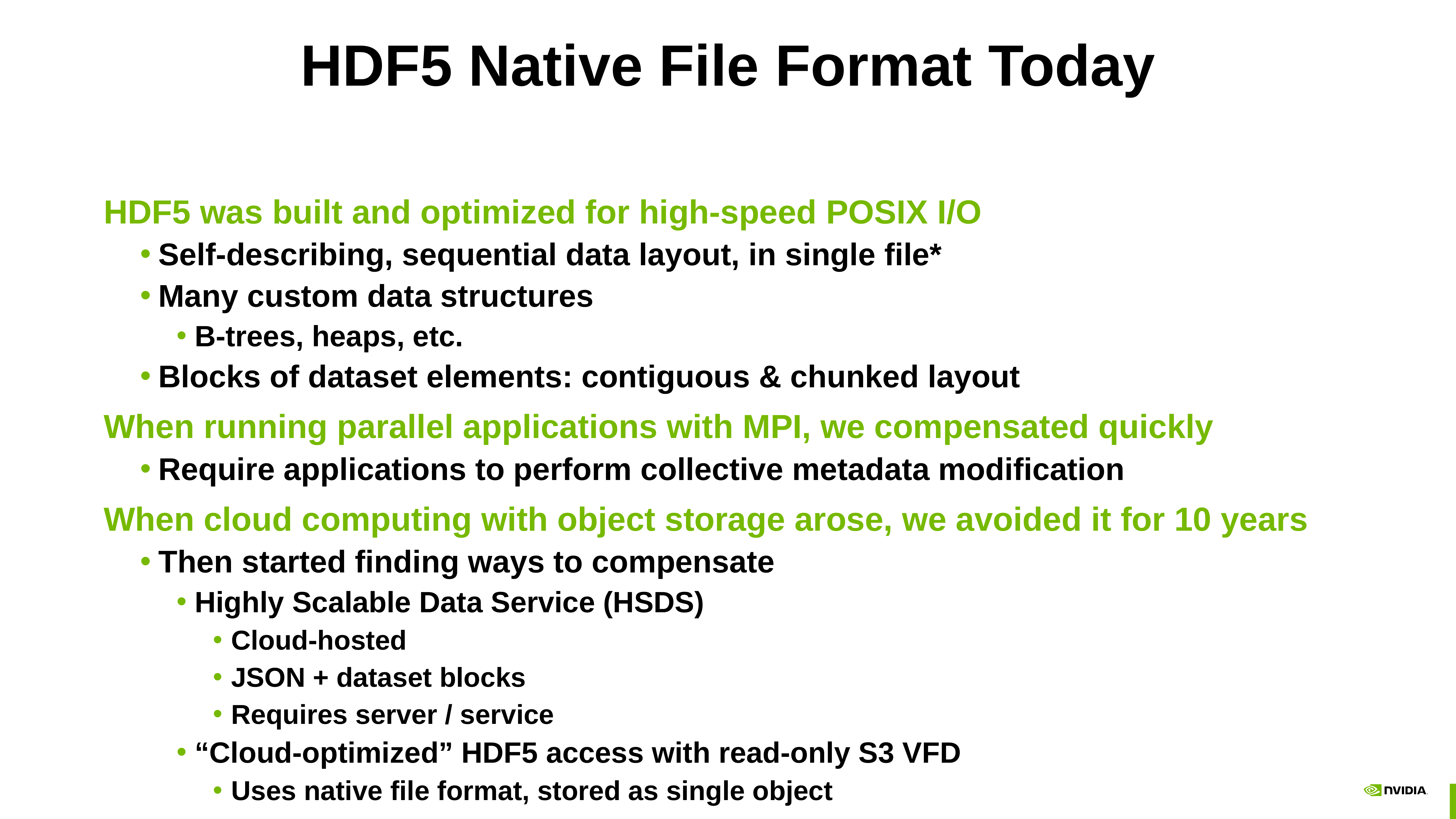

# HDF5 Native File Format Today
HDF5 was built and optimized for high-speed POSIX I/O
Self-describing, sequential data layout, in single file*
Many custom data structures
B-trees, heaps, etc.
Blocks of dataset elements: contiguous & chunked layout
When running parallel applications with MPI, we compensated quickly
Require applications to perform collective metadata modification
When cloud computing with object storage arose, we avoided it for 10 years
Then started finding ways to compensate
Highly Scalable Data Service (HSDS)
Cloud-hosted
JSON + dataset blocks
Requires server / service
“Cloud-optimized” HDF5 access with read-only S3 VFD
Uses native file format, stored as single object